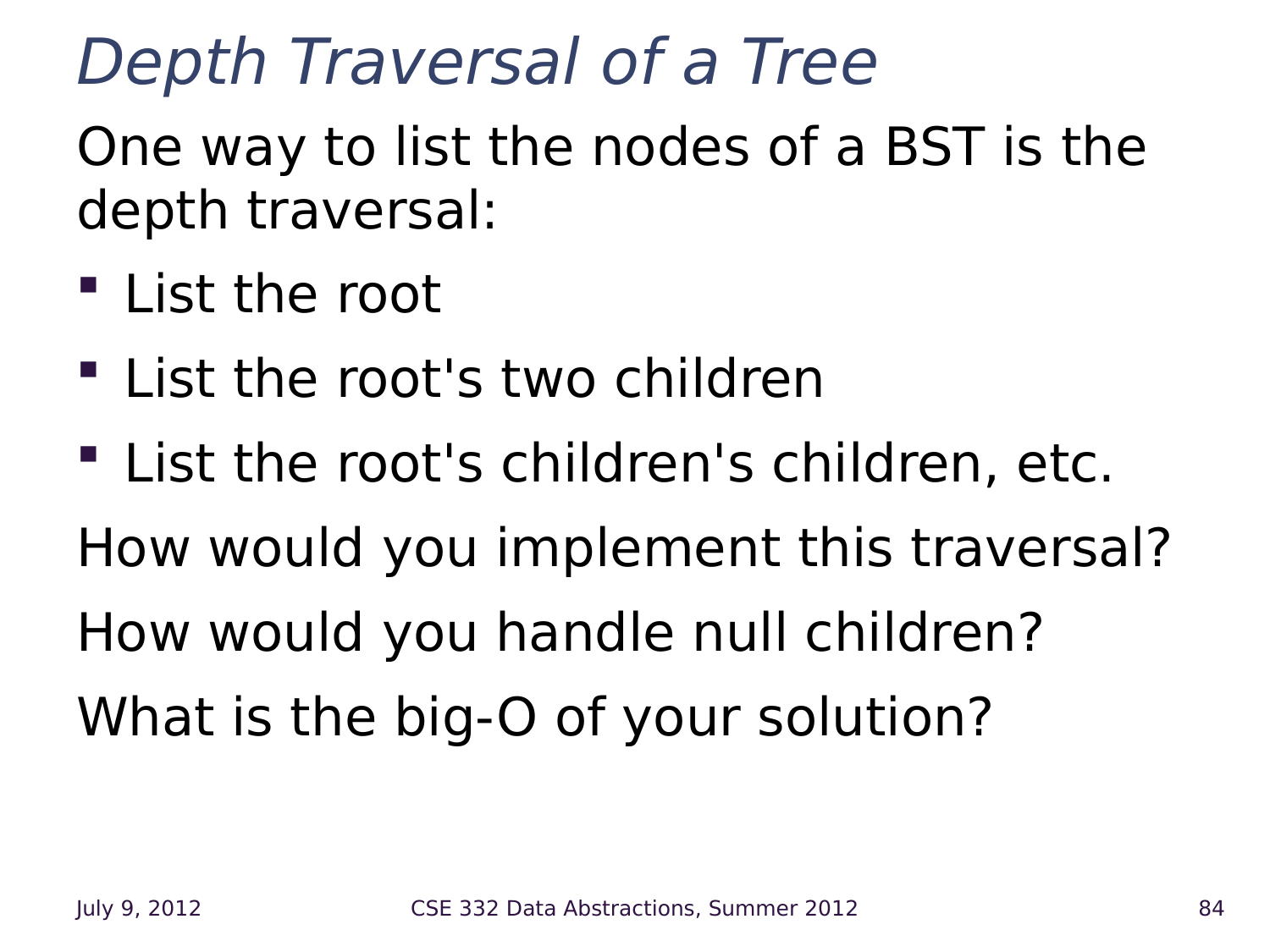

# Depth Traversal of a Tree
One way to list the nodes of a BST is the depth traversal:
List the root
List the root's two children
List the root's children's children, etc.
How would you implement this traversal?
How would you handle null children?
What is the big-O of your solution?
July 9, 2012
CSE 332 Data Abstractions, Summer 2012
84